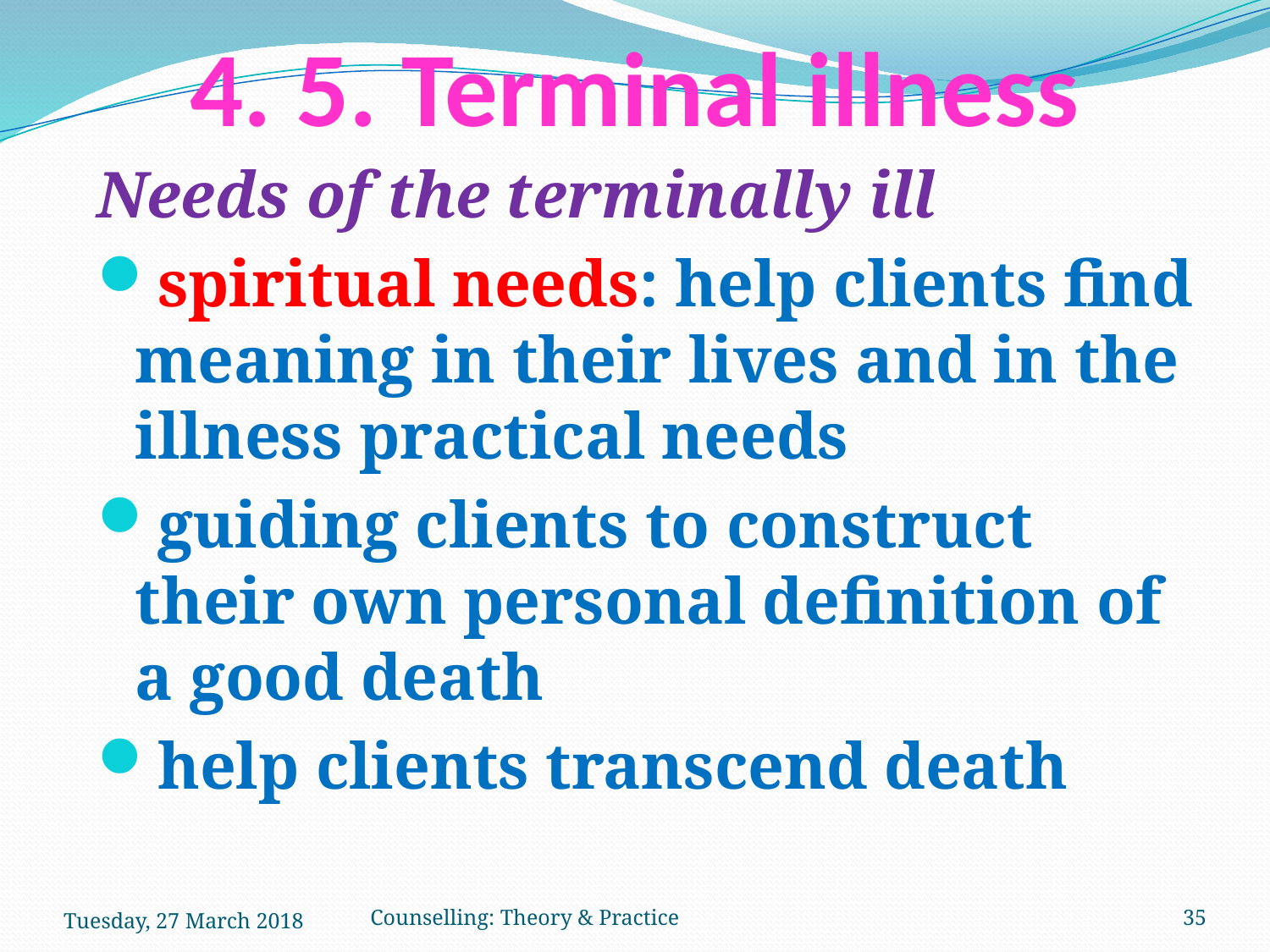

# 4. 5. Terminal illness
Needs of the terminally ill
spiritual needs: help clients find meaning in their lives and in the illness practical needs
guiding clients to construct their own personal definition of a good death
help clients transcend death
Tuesday, 27 March 2018
Counselling: Theory & Practice
35